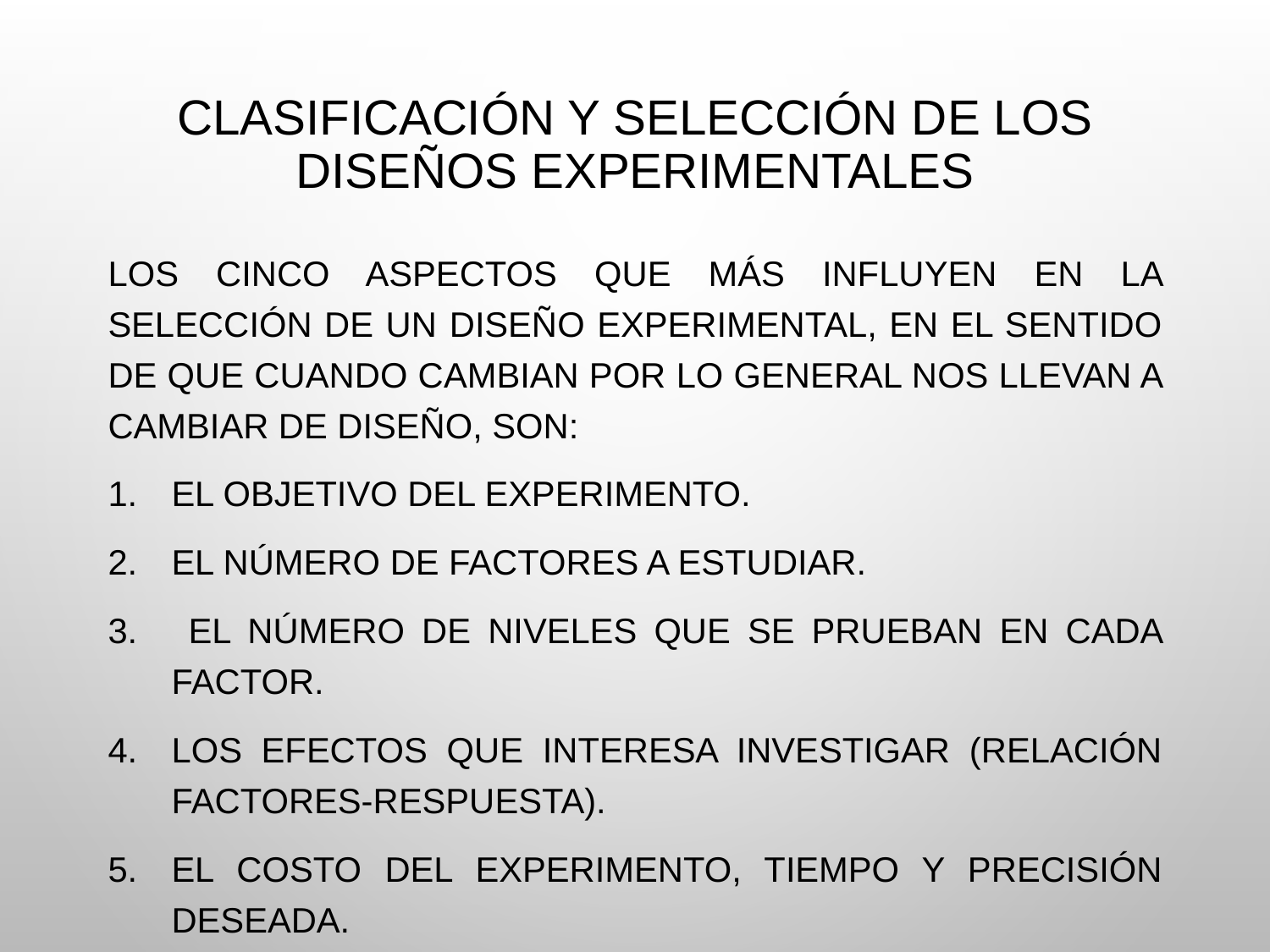

# Clasificación y selección de los diseños experimentales
Los cinco aspectos que más influyen en la selección de un diseño experimental, en el sentido de que cuando cambian por lo general nos llevan a cambiar de diseño, son:
El objetivo del experimento.
El número de factores a estudiar.
 El número de niveles que se prueban en cada factor.
Los efectos que interesa investigar (relación factores-respuesta).
El costo del experimento, tiempo y precisión deseada.